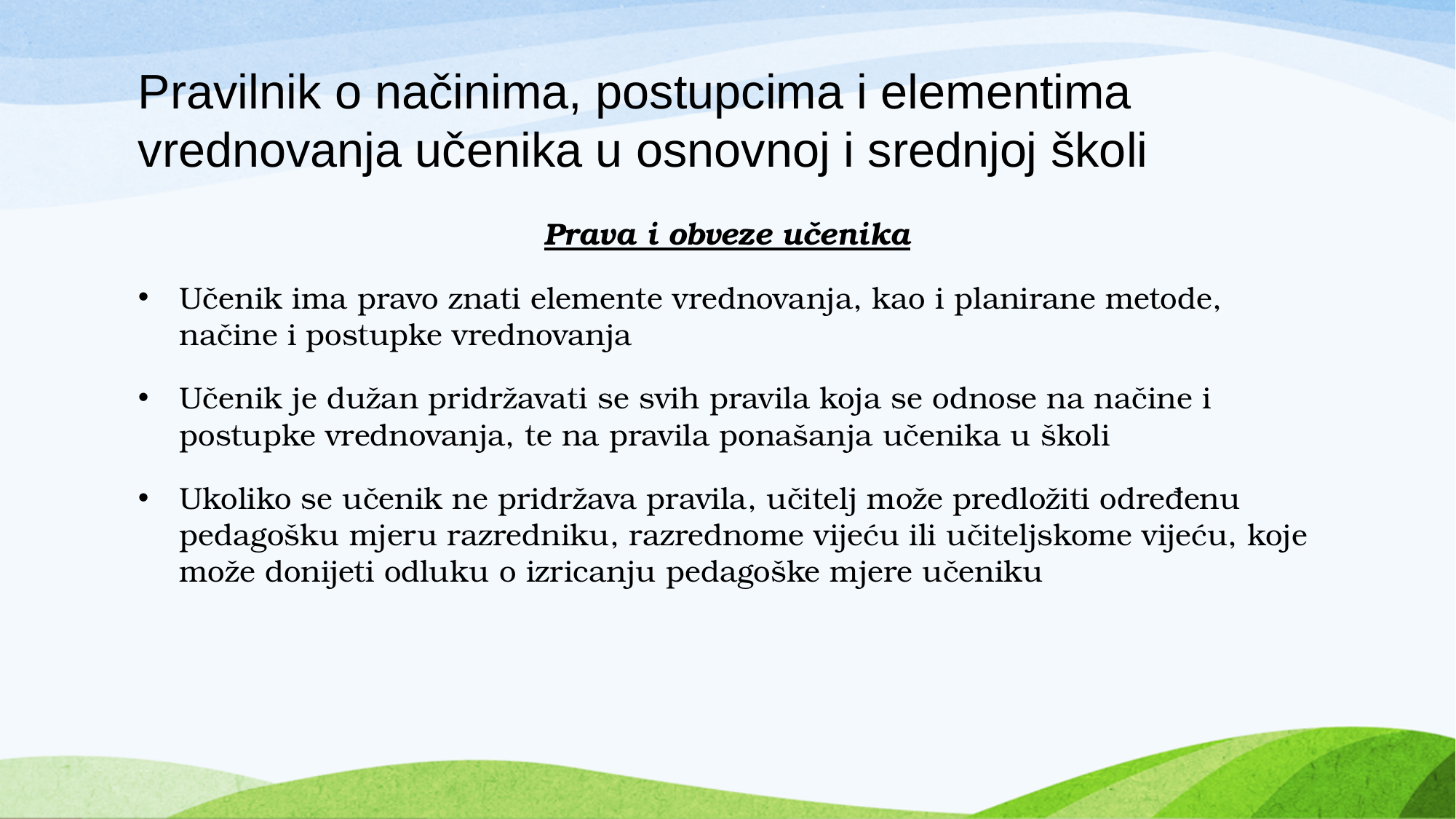

# Pravilnik o načinima, postupcima i elementima vrednovanja učenika u osnovnoj i srednjoj školi
Prava i obveze učenika
Učenik ima pravo znati elemente vrednovanja, kao i planirane metode, načine i postupke vrednovanja
Učenik je dužan pridržavati se svih pravila koja se odnose na načine i postupke vrednovanja, te na pravila ponašanja učenika u školi
Ukoliko se učenik ne pridržava pravila, učitelj može predložiti određenu pedagošku mjeru razredniku, razrednome vijeću ili učiteljskome vijeću, koje može donijeti odluku o izricanju pedagoške mjere učeniku